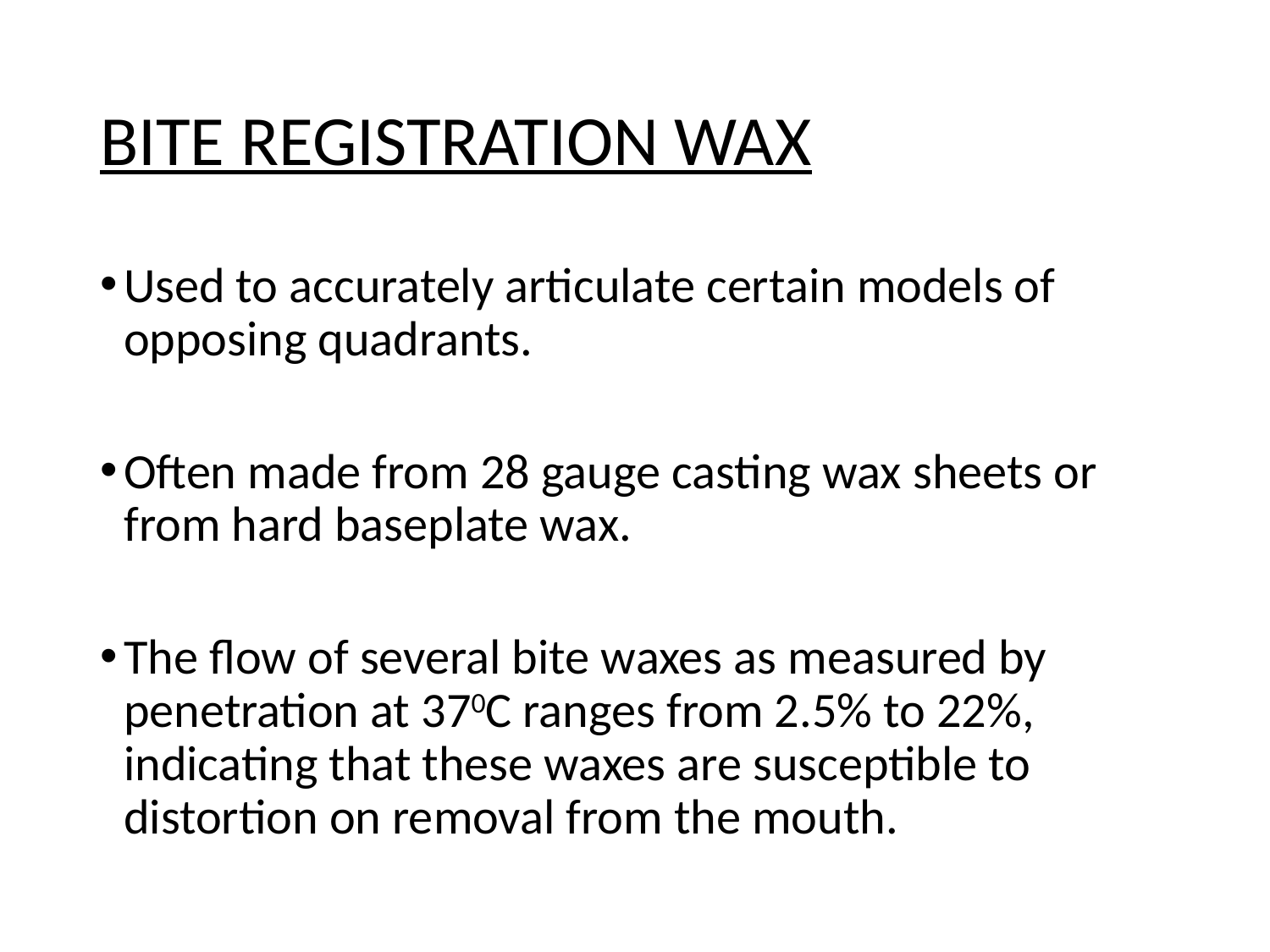

# BITE REGISTRATION WAX
Used to accurately articulate certain models of opposing quadrants.

Often made from 28 gauge casting wax sheets or from hard baseplate wax.

The flow of several bite waxes as measured by penetration at 370C ranges from 2.5% to 22%, indicating that these waxes are susceptible to distortion on removal from the mouth.